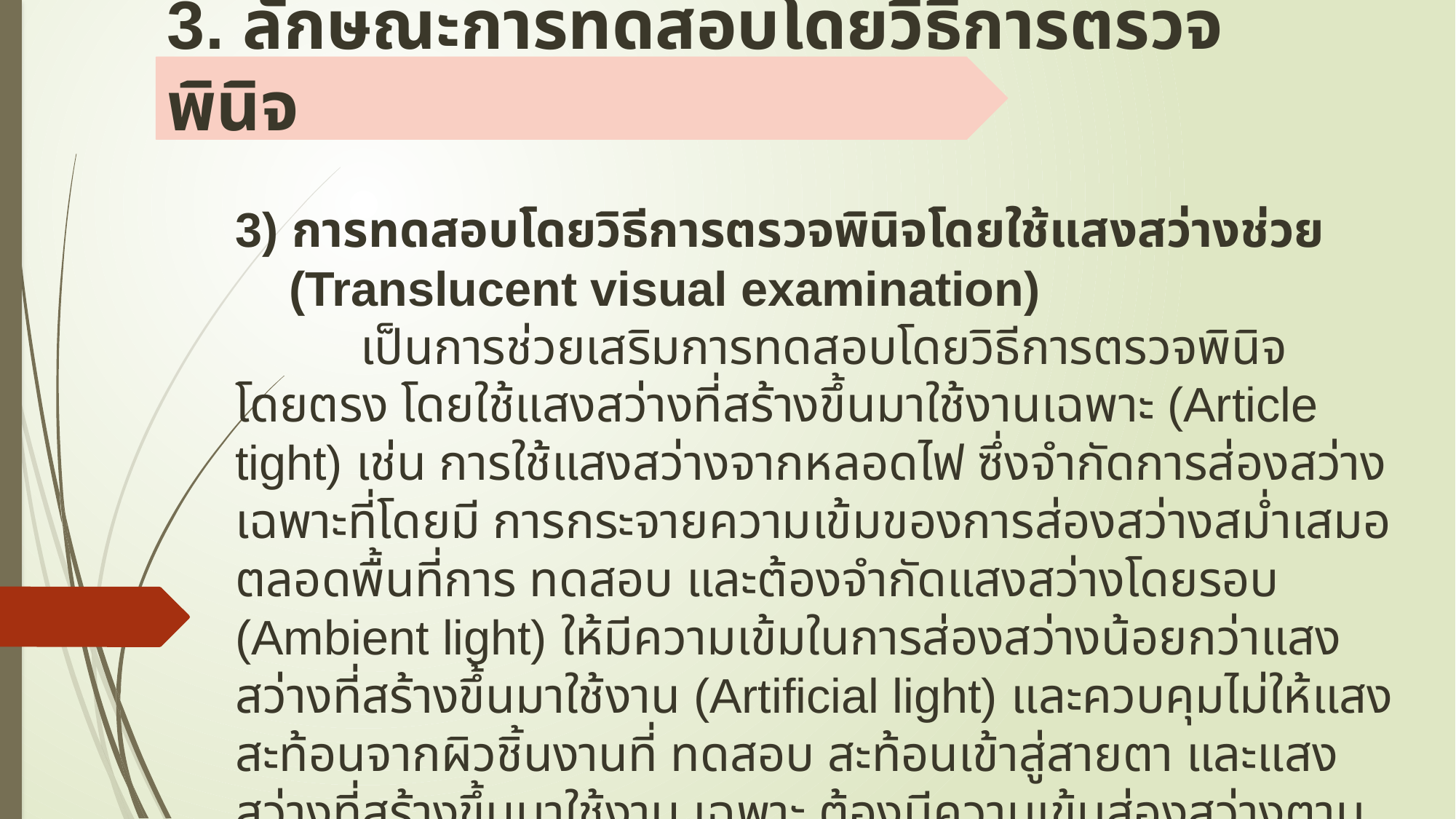

# 3. ลักษณะการทดสอบโดยวิธีการตรวจพินิจ
3) การทดสอบโดยวิธีการตรวจพินิจโดยใช้แสงสว่างช่วย
    (Translucent visual examination)
          เป็นการช่วยเสริมการทดสอบโดยวิธีการตรวจพินิจโดยตรง โดยใช้แสงสว่างที่สร้างขึ้นมาใช้งานเฉพาะ (Article tight) เช่น การใช้แสงสว่างจากหลอดไฟ ซึ่งจำกัดการส่องสว่างเฉพาะที่โดยมี การกระจายความเข้มของการส่องสว่างสม่ำเสมอตลอดพื้นที่การ ทดสอบ และต้องจำกัดแสงสว่างโดยรอบ (Ambient light) ให้มีความเข้มในการส่องสว่างน้อยกว่าแสงสว่างที่สร้างขึ้นมาใช้งาน (Artificial light) และควบคุมไม่ให้แสงสะท้อนจากผิวชิ้นงานที่ ทดสอบ สะท้อนเข้าสู่สายตา และแสงสว่างที่สร้างขึ้นมาใช้งาน เฉพาะ ต้องมีความเข้มส่องสว่างตามข้อกำหนดของมาตรฐานนั้นๆ